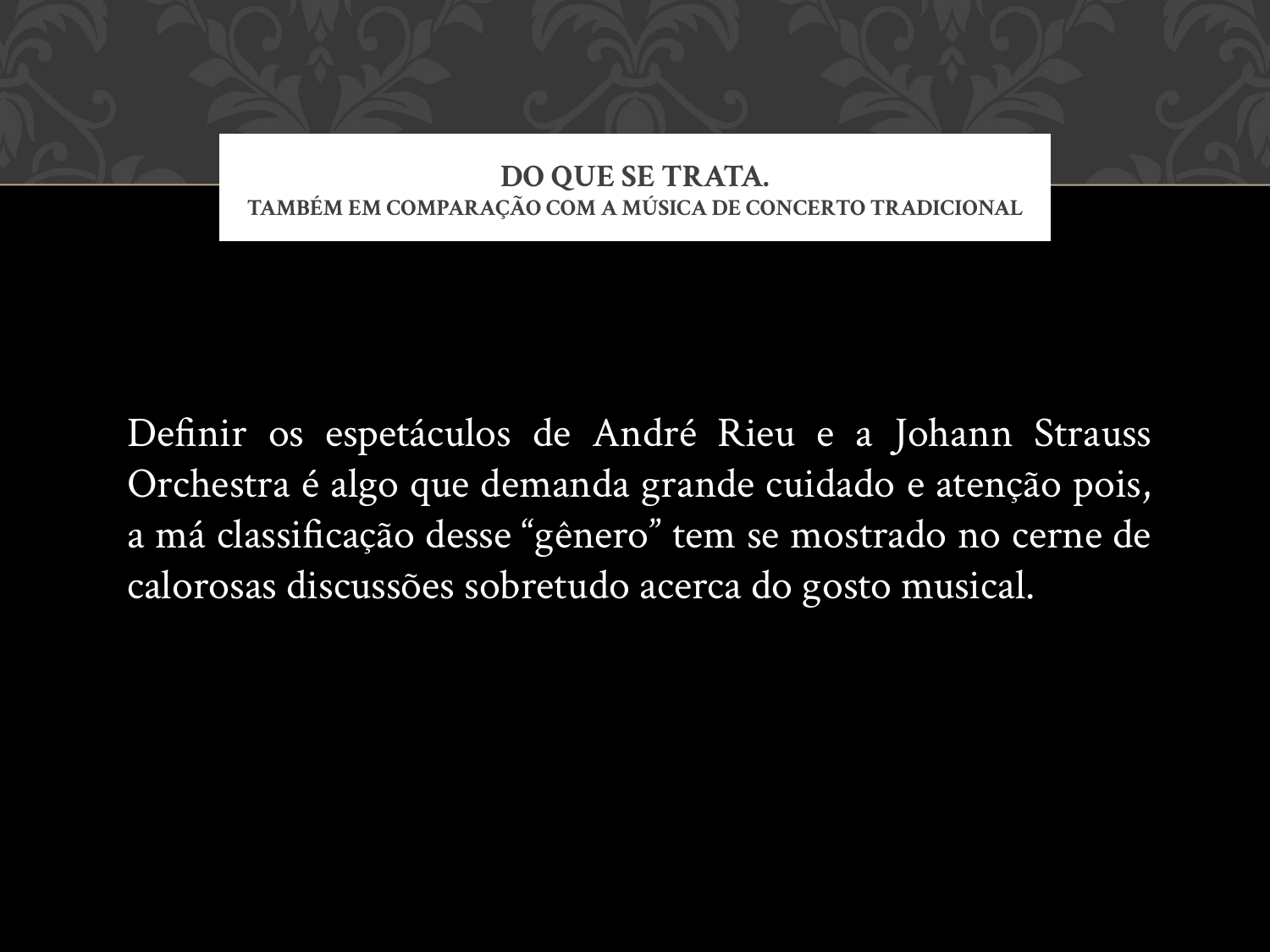

# Do que se trata. Também em comparação com a música de concerto tradicional
Definir os espetáculos de André Rieu e a Johann Strauss Orchestra é algo que demanda grande cuidado e atenção pois, a má classificação desse “gênero” tem se mostrado no cerne de calorosas discussões sobretudo acerca do gosto musical.